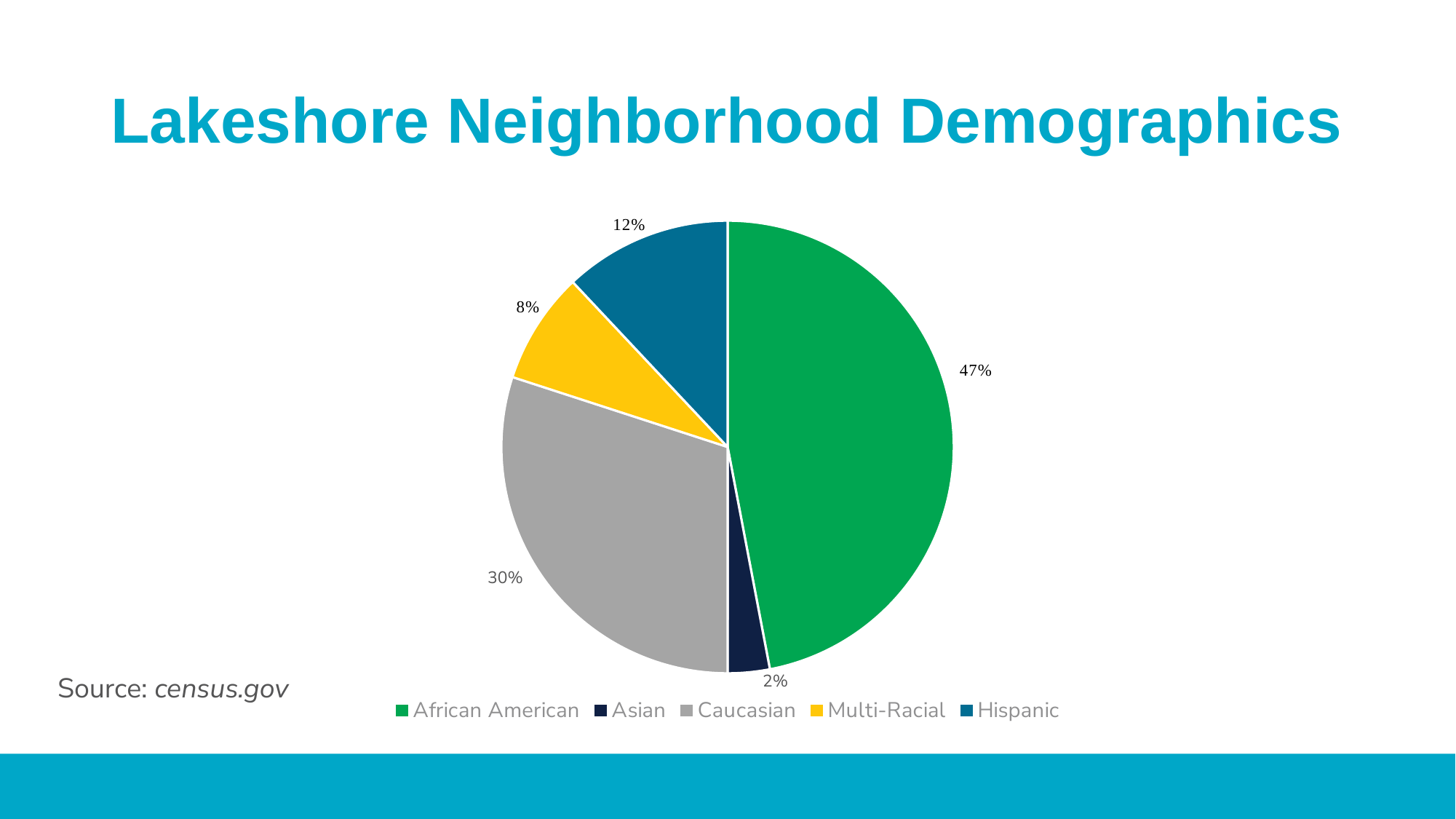

# Lakeshore Neighborhood Demographics

### Chart

| Category |  |
|---|---|
| African American | 0.47 |
| Asian | 0.03 |
| Caucasian | 0.3 |
| Multi-Racial | 0.08 |
| Hispanic | 0.12 |
30%
Source: census.gov
2%